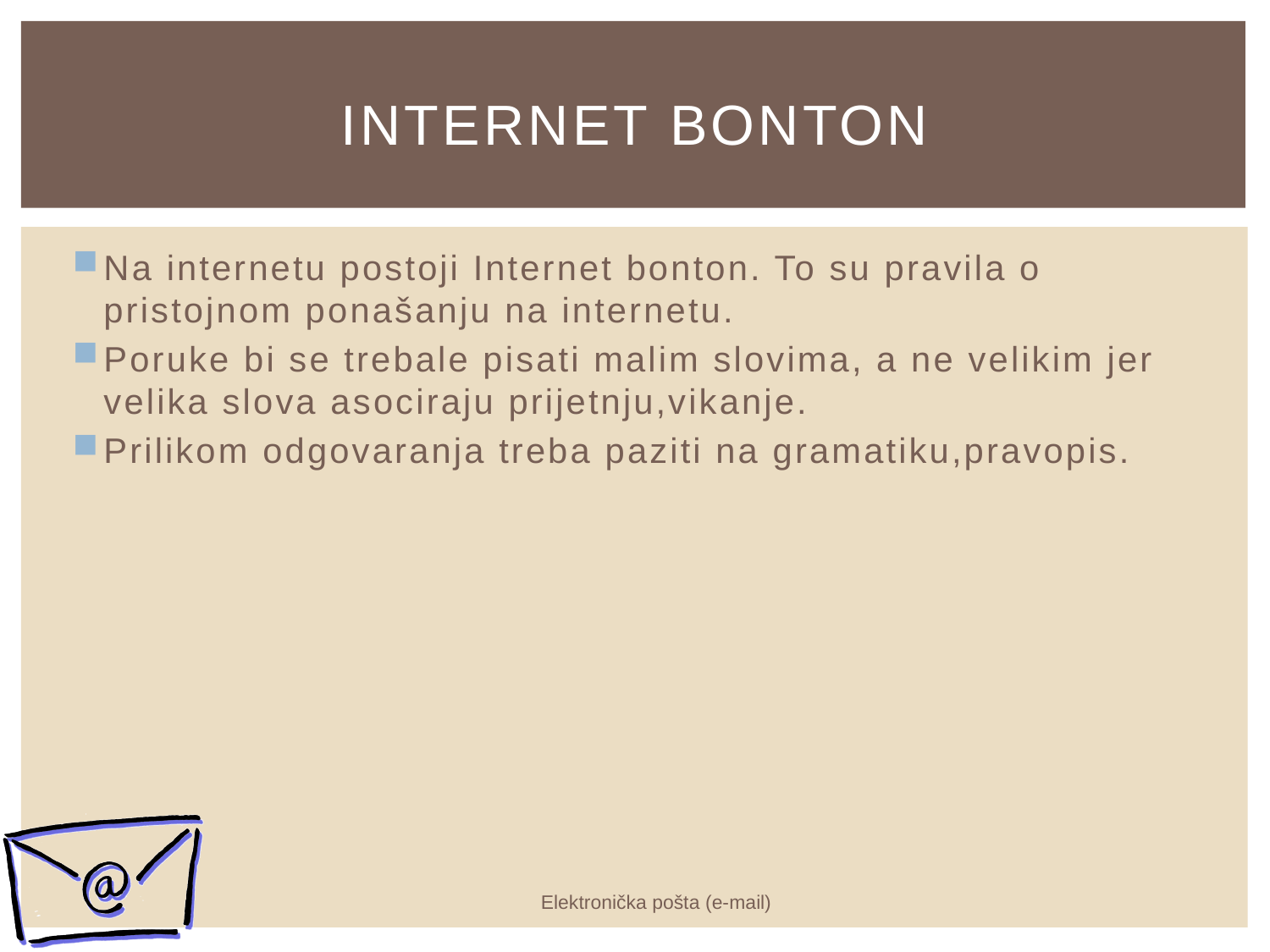

# Internet bonton
Na internetu postoji Internet bonton. To su pravila o pristojnom ponašanju na internetu.
Poruke bi se trebale pisati malim slovima, a ne velikim jer velika slova asociraju prijetnju,vikanje.
Prilikom odgovaranja treba paziti na gramatiku,pravopis.

Elektronička pošta (e-mail)